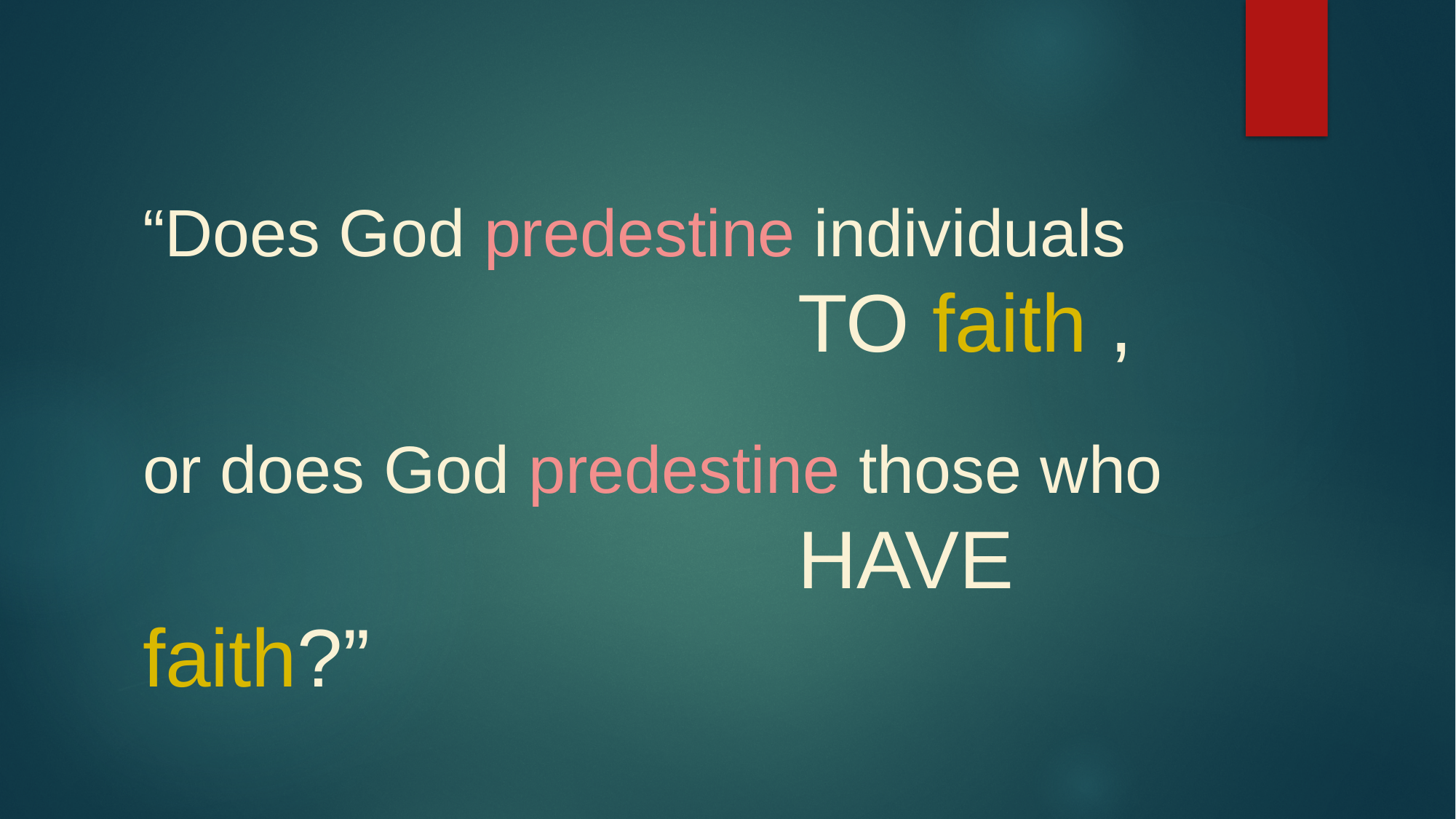

“Does God predestine individuals
						TO faith ,

or does God predestine those who
						HAVE faith?”